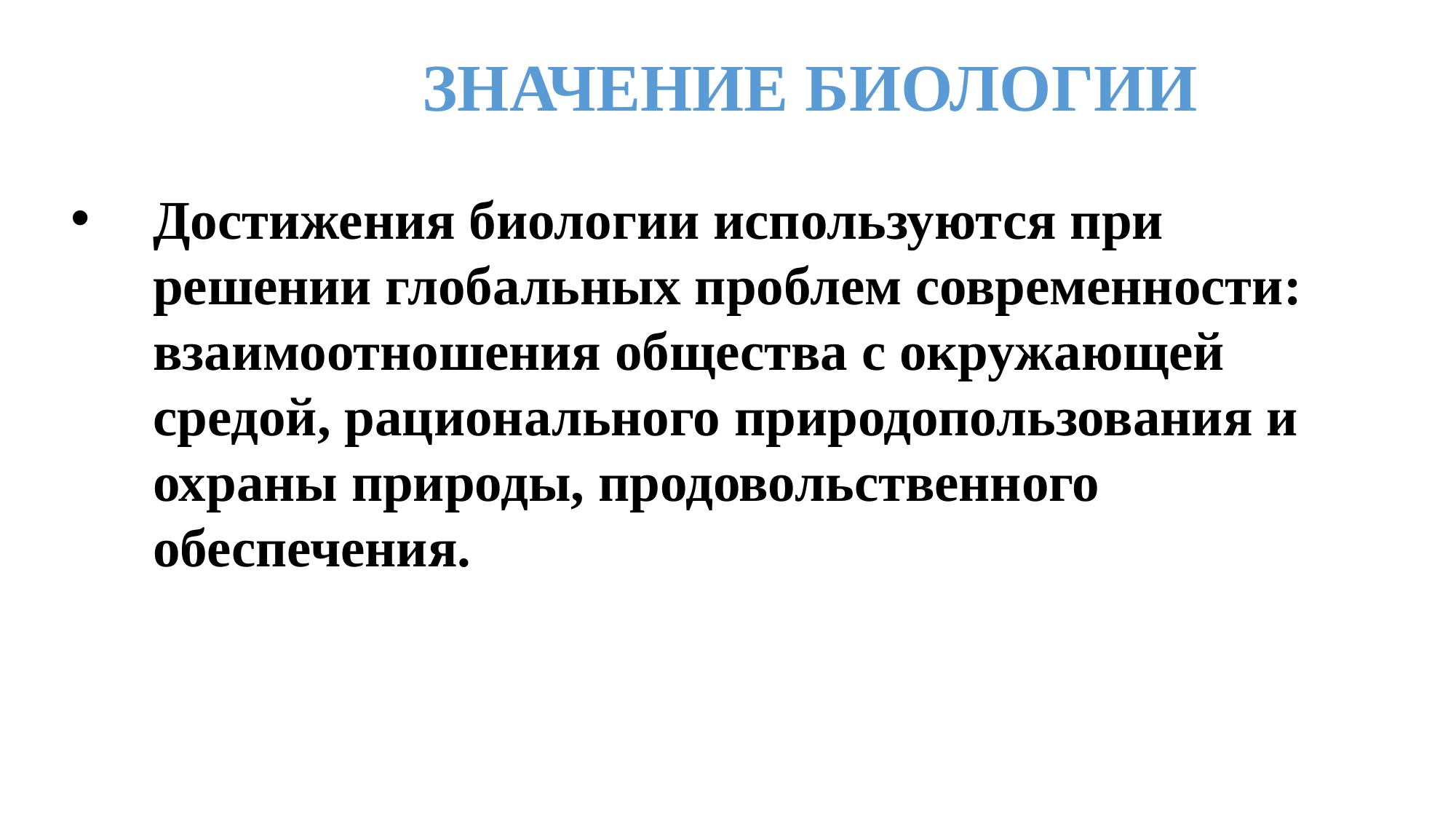

# ЗНАЧЕНИЕ БИОЛОГИИ
Достижения биологии используются при решении глобальных проблем современности: взаимоотношения общества с окружающей средой, рационального природопользования и охраны природы, продовольственного обеспечения.